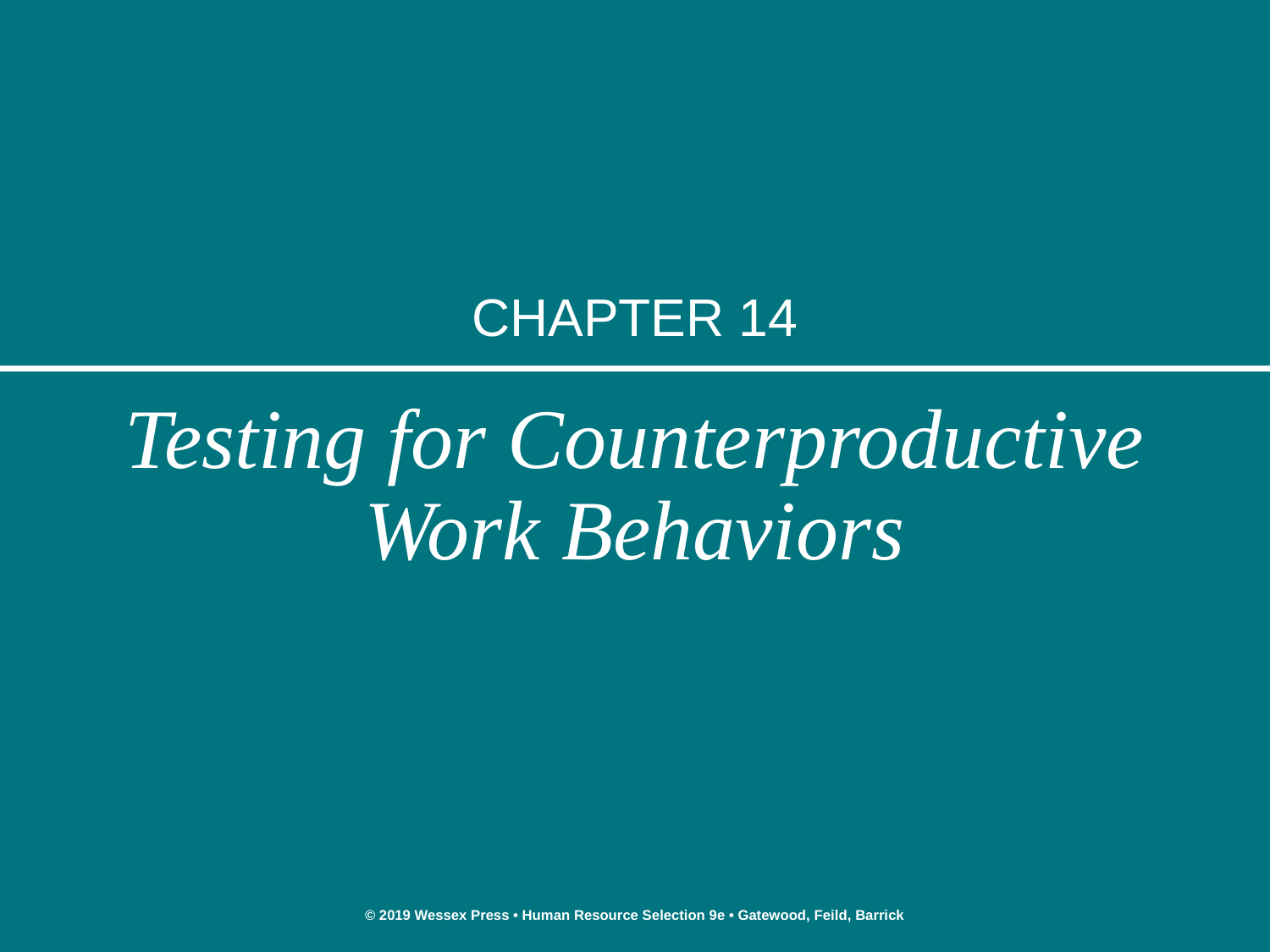

# CHAPTER 14
Testing for Counterproductive Work Behaviors
© 2019 Wessex Press • Human Resource Selection 9e • Gatewood, Feild, Barrick